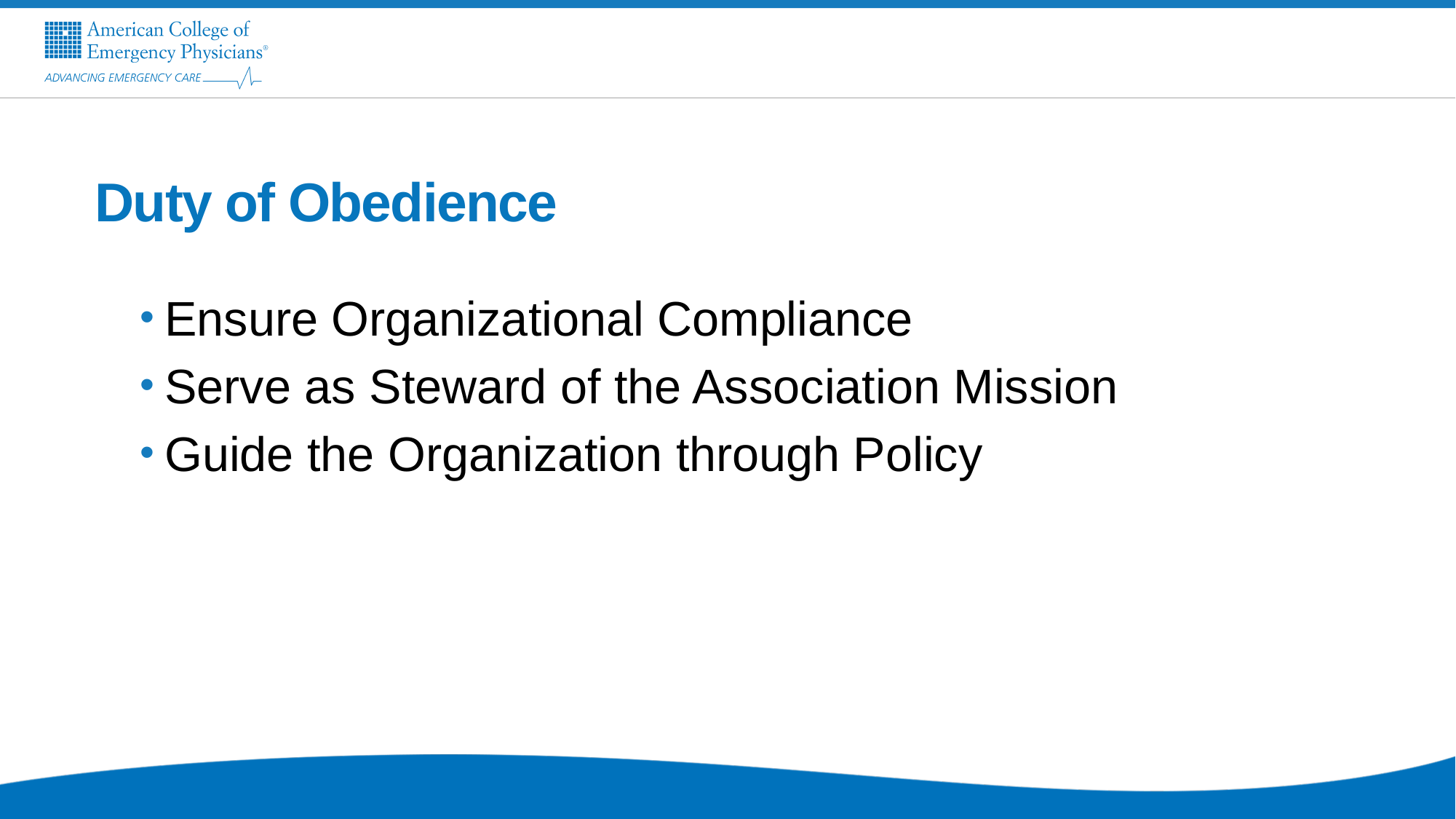

Duty of Obedience
Ensure Organizational Compliance
Serve as Steward of the Association Mission
Guide the Organization through Policy